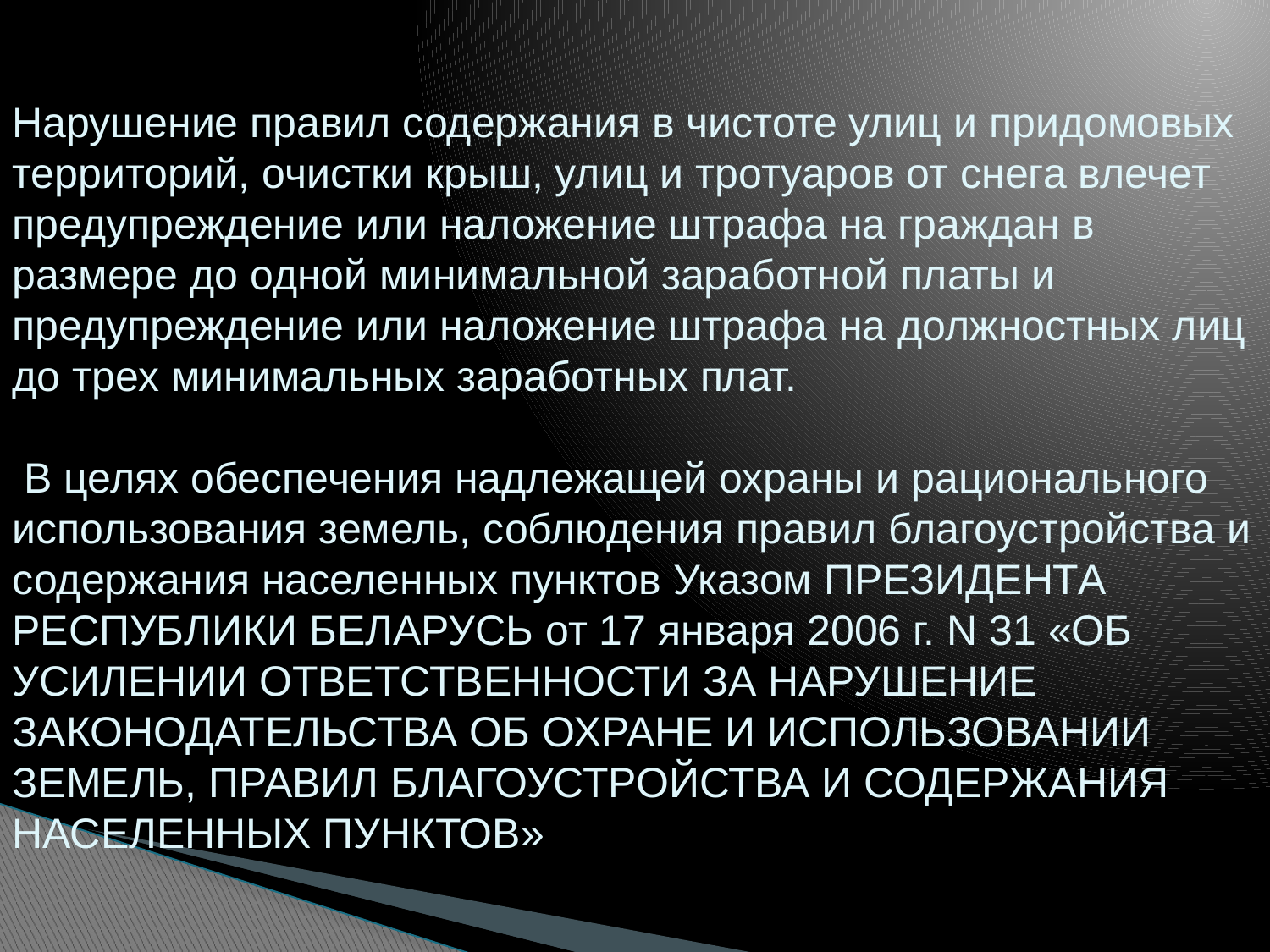

# Нарушение правил содержания в чистоте улиц и придомовых территорий, очистки крыш, улиц и тротуаров от снега влечет предупреждение или наложение штрафа на граждан в размере до одной минимальной заработной платы и предупреждение или наложение штрафа на должностных лиц до трех минимальных заработных плат. В целях обеспечения надлежащей охраны и рационального использования земель, соблюдения правил благоустройства и содержания населенных пунктов Указом ПРЕЗИДЕНТА РЕСПУБЛИКИ БЕЛАРУСЬ от 17 января 2006 г. N 31 «ОБ УСИЛЕНИИ ОТВЕТСТВЕННОСТИ ЗА НАРУШЕНИЕ ЗАКОНОДАТЕЛЬСТВА ОБ ОХРАНЕ И ИСПОЛЬЗОВАНИИ ЗЕМЕЛЬ, ПРАВИЛ БЛАГОУСТРОЙСТВА И СОДЕРЖАНИЯ НАСЕЛЕННЫХ ПУНКТОВ»